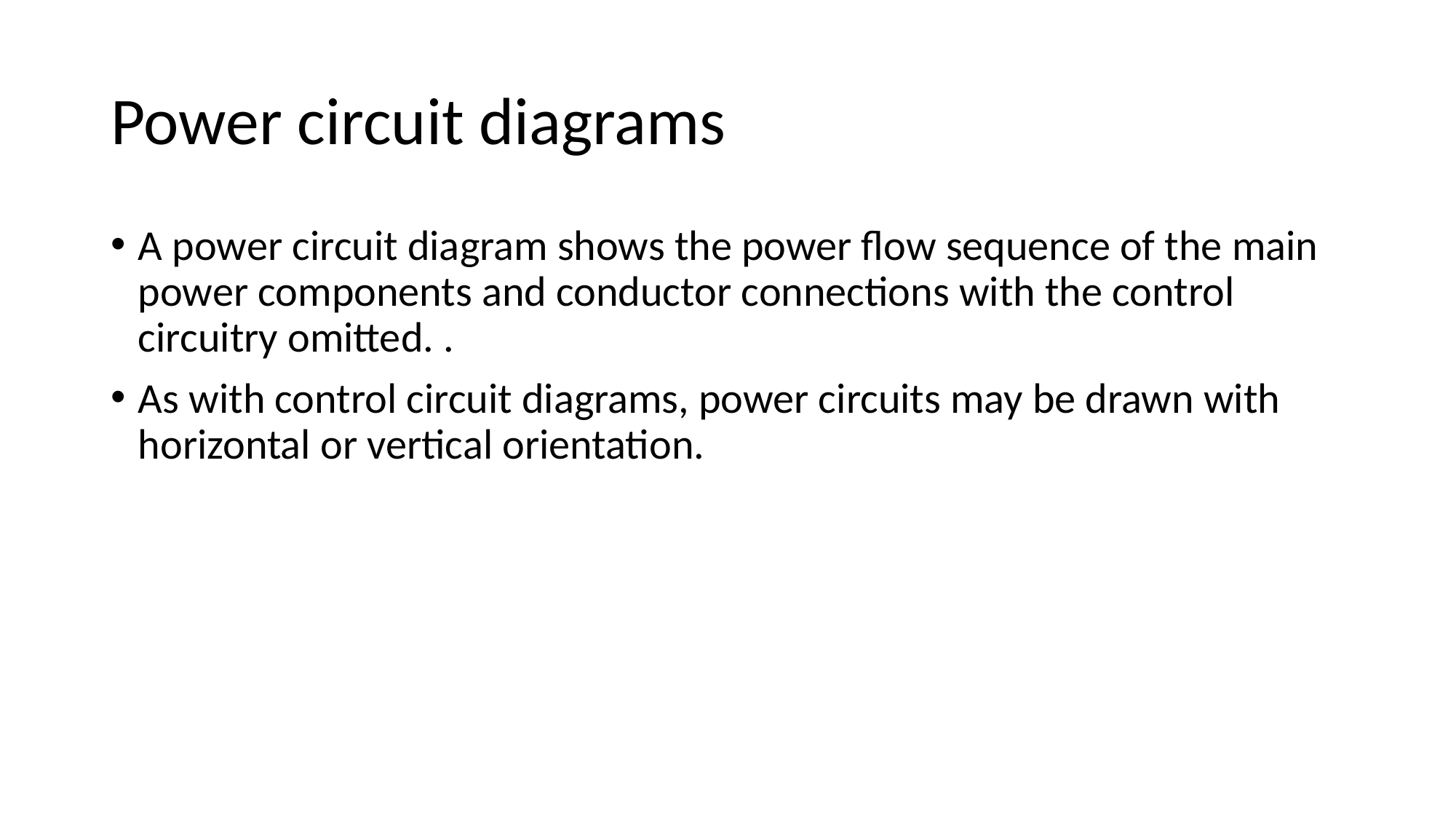

# Power circuit diagrams
A power circuit diagram shows the power flow sequence of the main power components and conductor connections with the control circuitry omitted. .
As with control circuit diagrams, power circuits may be drawn with horizontal or vertical orientation.